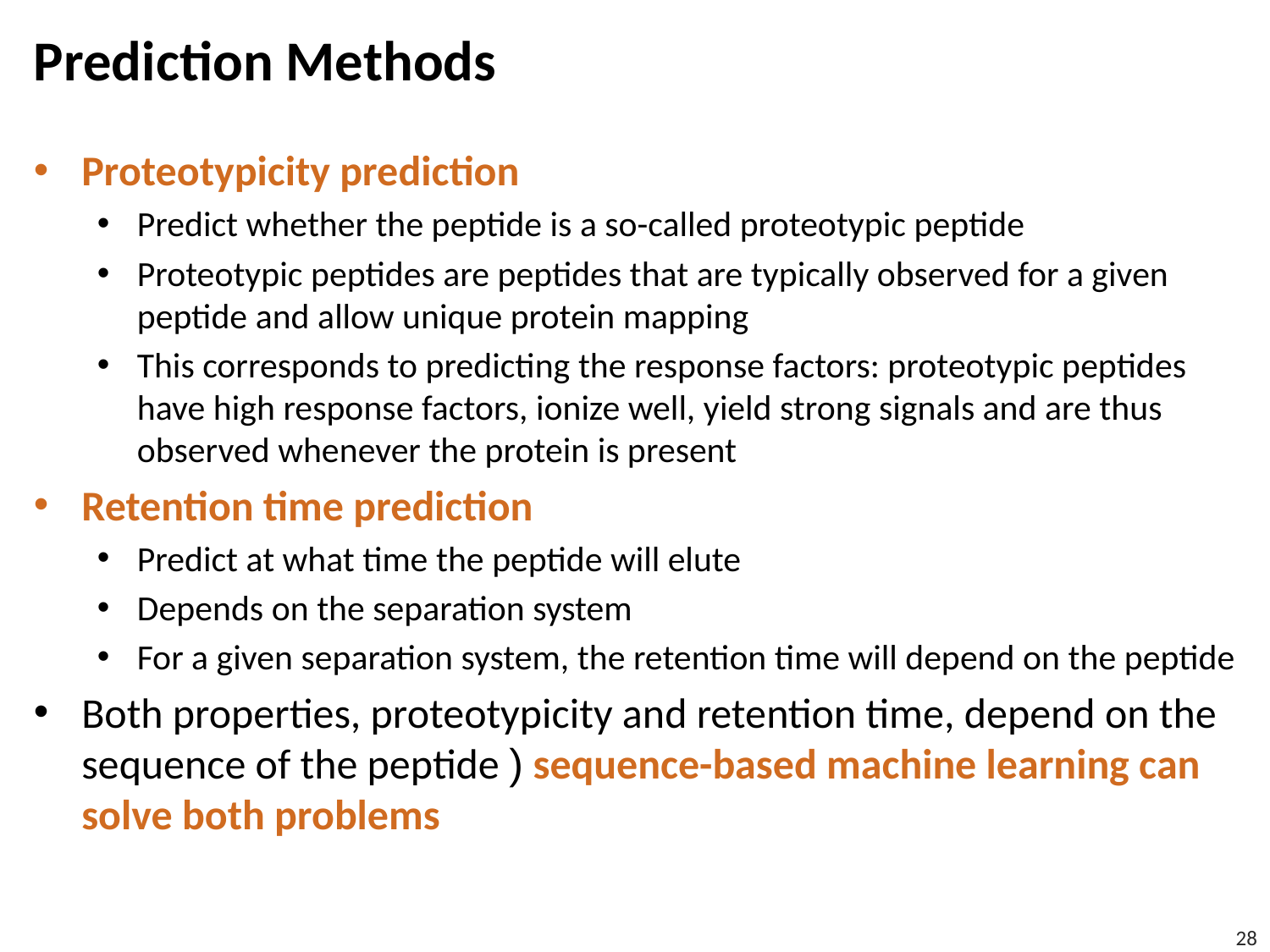

# Prediction Methods
Proteotypicity prediction
Predict whether the peptide is a so-called proteotypic peptide
Proteotypic peptides are peptides that are typically observed for a given peptide and allow unique protein mapping
This corresponds to predicting the response factors: proteotypic peptides have high response factors, ionize well, yield strong signals and are thus observed whenever the protein is present
Retention time prediction
Predict at what time the peptide will elute
Depends on the separation system
For a given separation system, the retention time will depend on the peptide
Both properties, proteotypicity and retention time, depend on the sequence of the peptide ) sequence-based machine learning can solve both problems

28